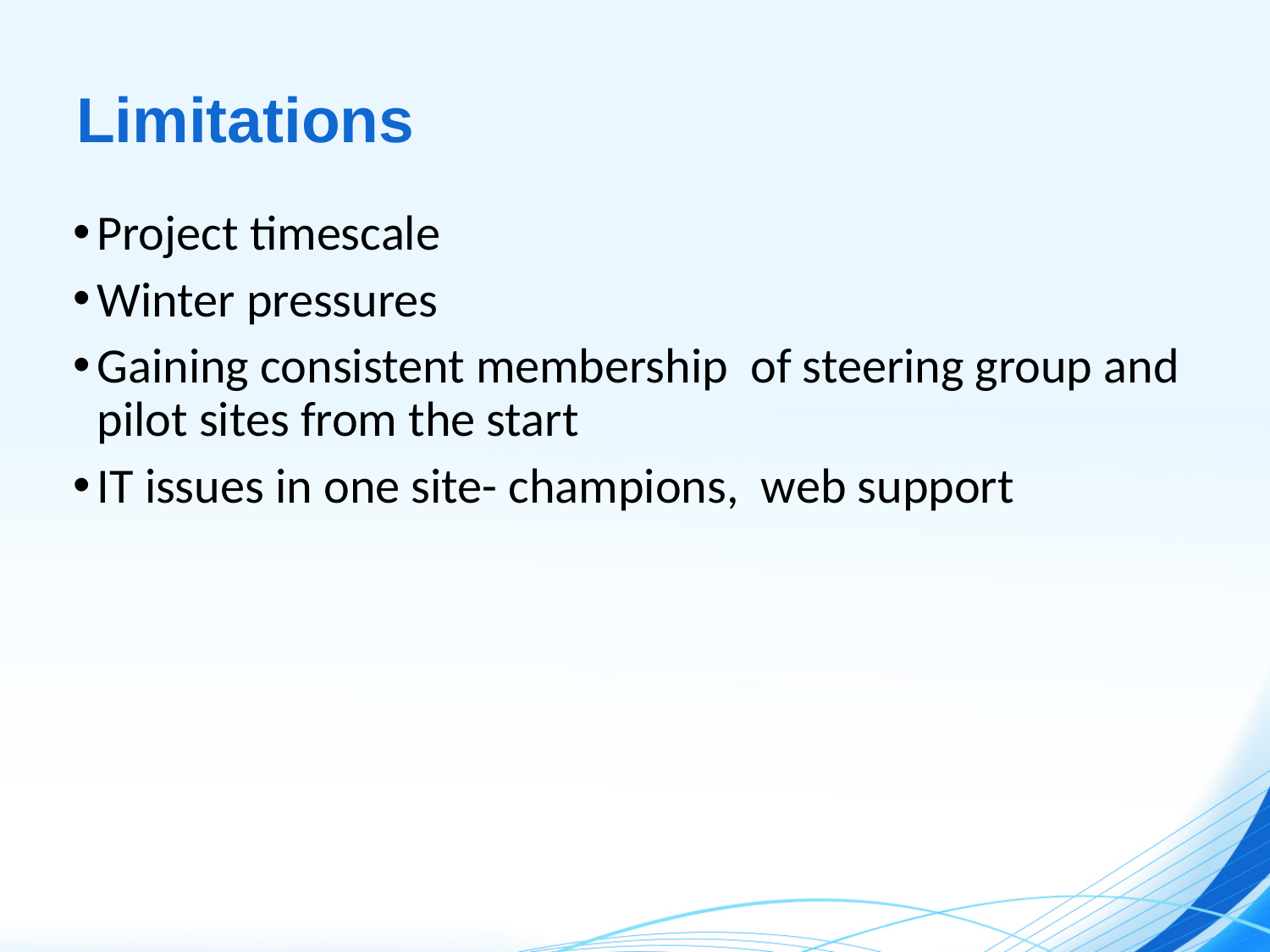

# Limitations
Project timescale
Winter pressures
Gaining consistent membership  of steering group and pilot sites from the start
IT issues in one site- champions,  web support